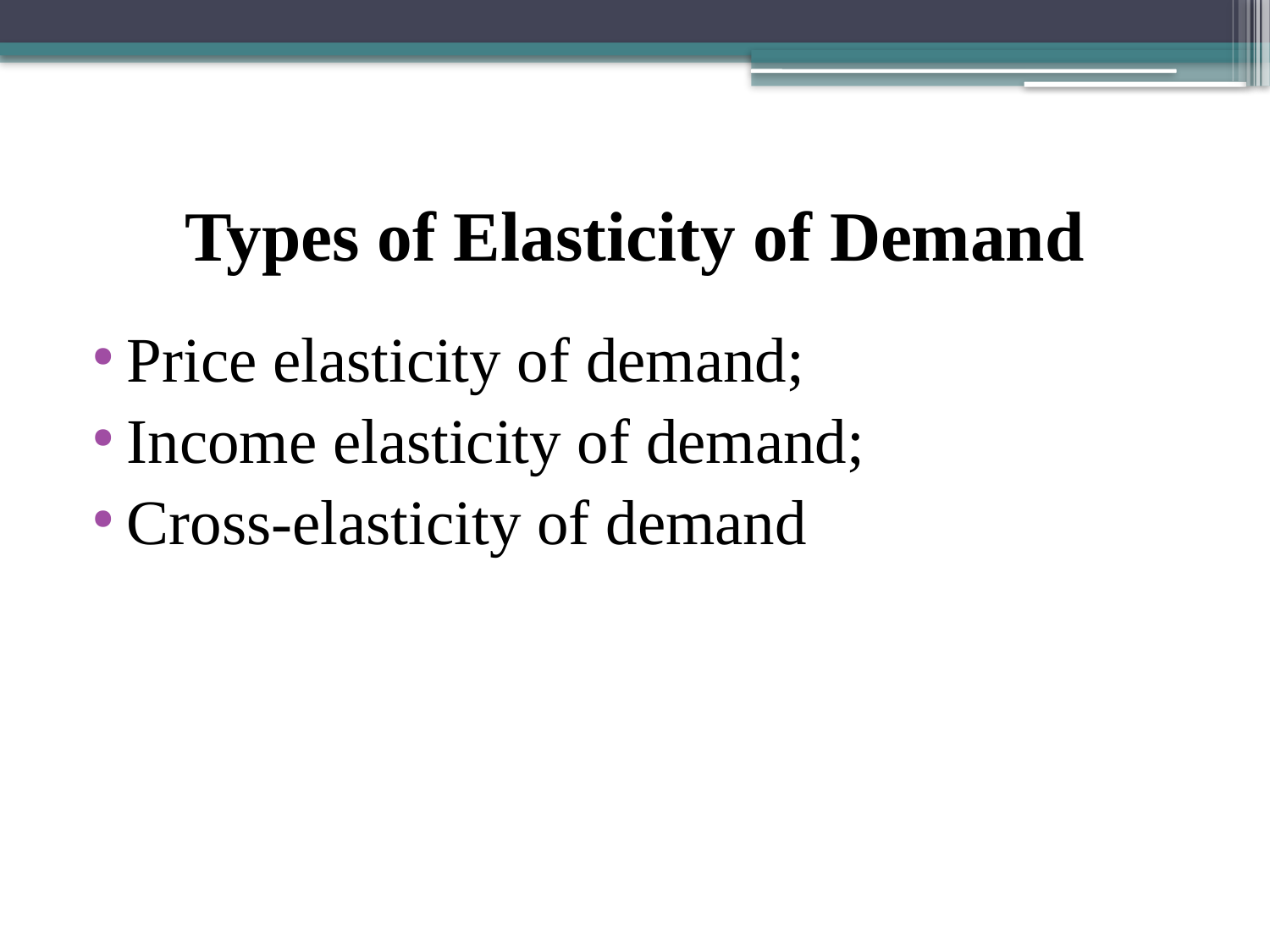

# Types of Elasticity of Demand
Price elasticity of demand;
Income elasticity of demand;
Cross-elasticity of demand